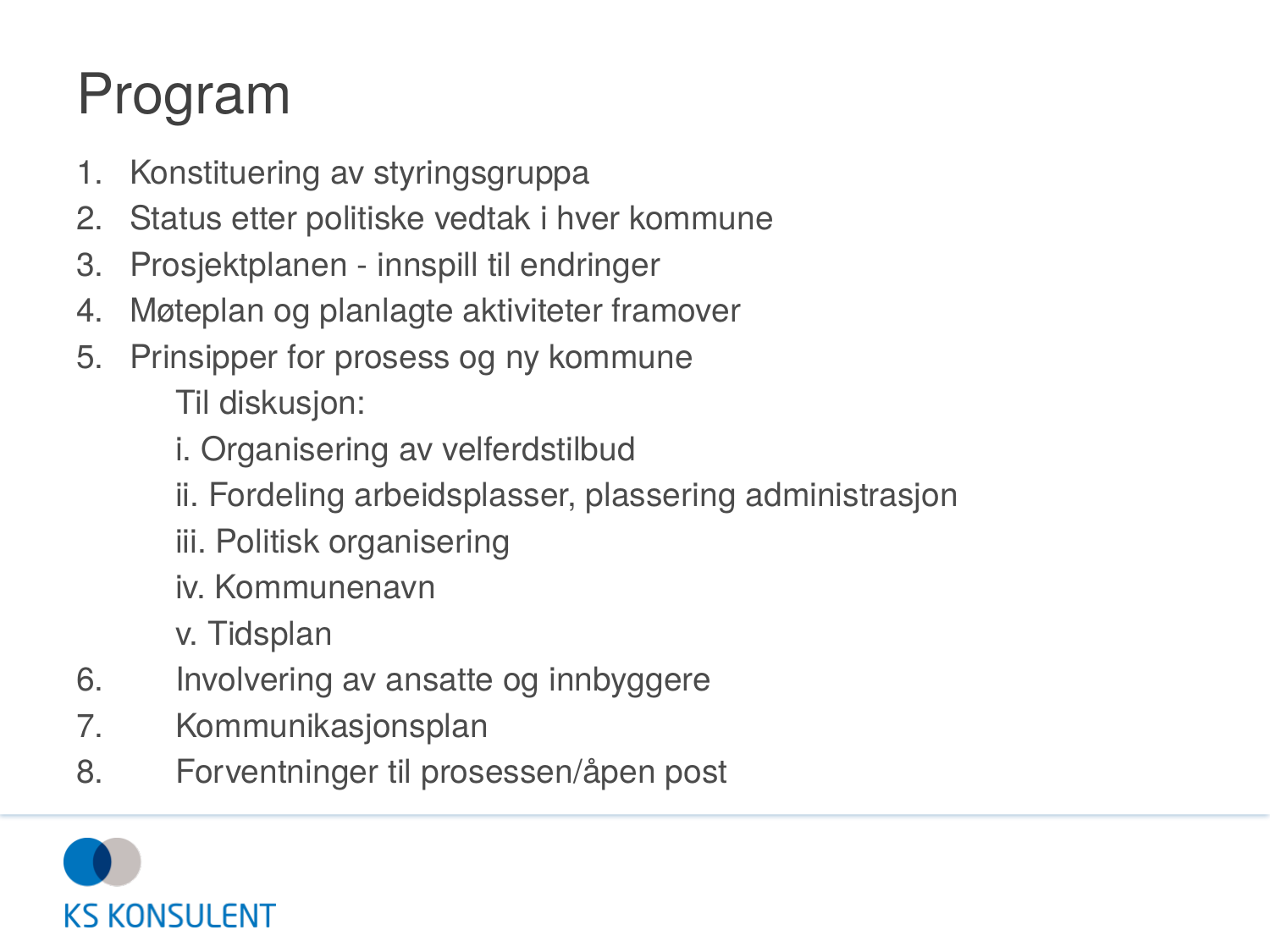

# Program
Konstituering av styringsgruppa
Status etter politiske vedtak i hver kommune
Prosjektplanen - innspill til endringer
Møteplan og planlagte aktiviteter framover
Prinsipper for prosess og ny kommune
	Til diskusjon:
	i. Organisering av velferdstilbud
	ii. Fordeling arbeidsplasser, plassering administrasjon
	iii. Politisk organisering
	iv. Kommunenavn
	v. Tidsplan
6.	Involvering av ansatte og innbyggere
7.	Kommunikasjonsplan
8.	Forventninger til prosessen/åpen post